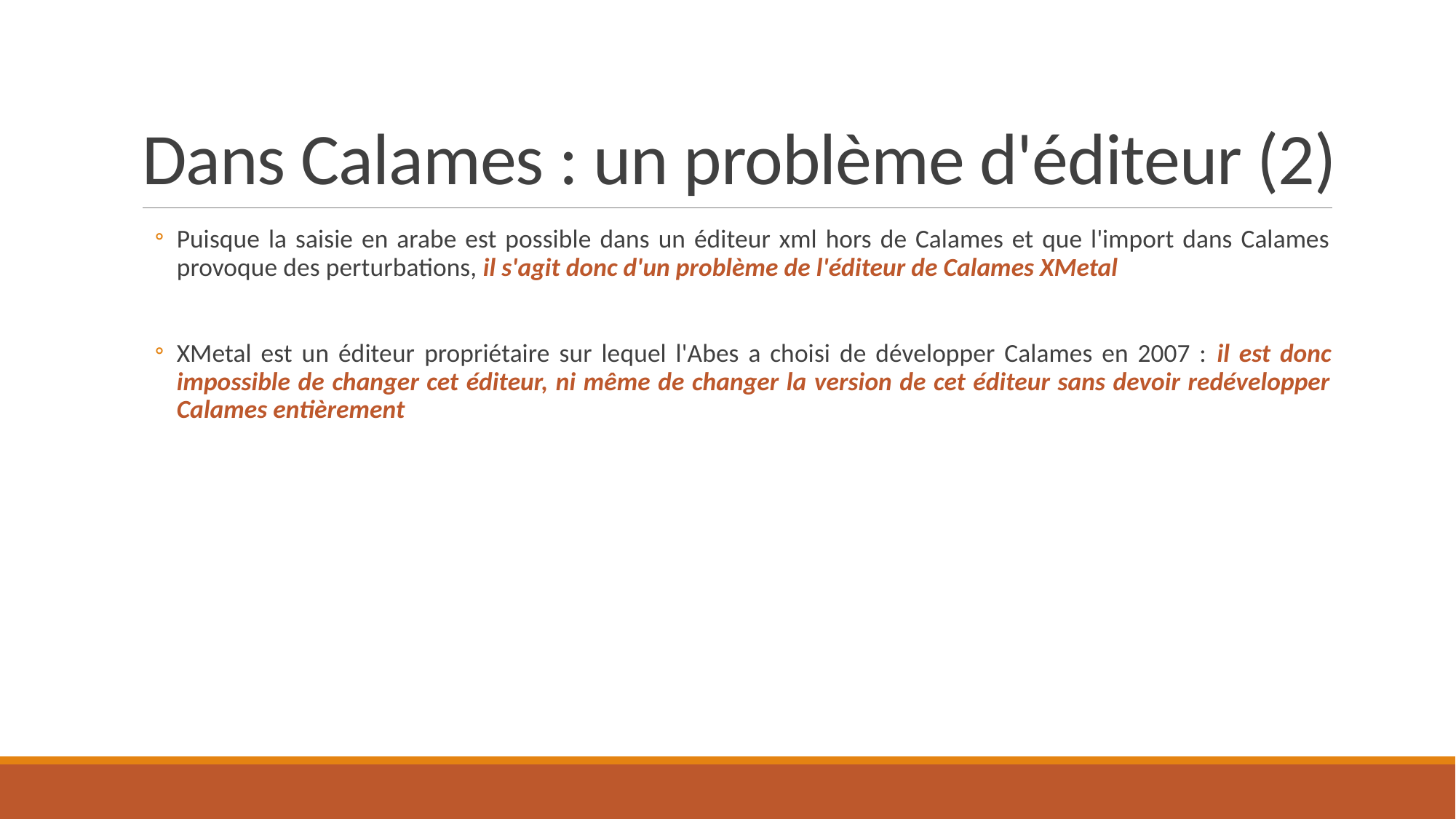

# Dans Calames : un problème d'éditeur (2)
Puisque la saisie en arabe est possible dans un éditeur xml hors de Calames et que l'import dans Calames provoque des perturbations, il s'agit donc d'un problème de l'éditeur de Calames XMetal

XMetal est un éditeur propriétaire sur lequel l'Abes a choisi de développer Calames en 2007 : il est donc impossible de changer cet éditeur, ni même de changer la version de cet éditeur sans devoir redévelopper Calames entièrement